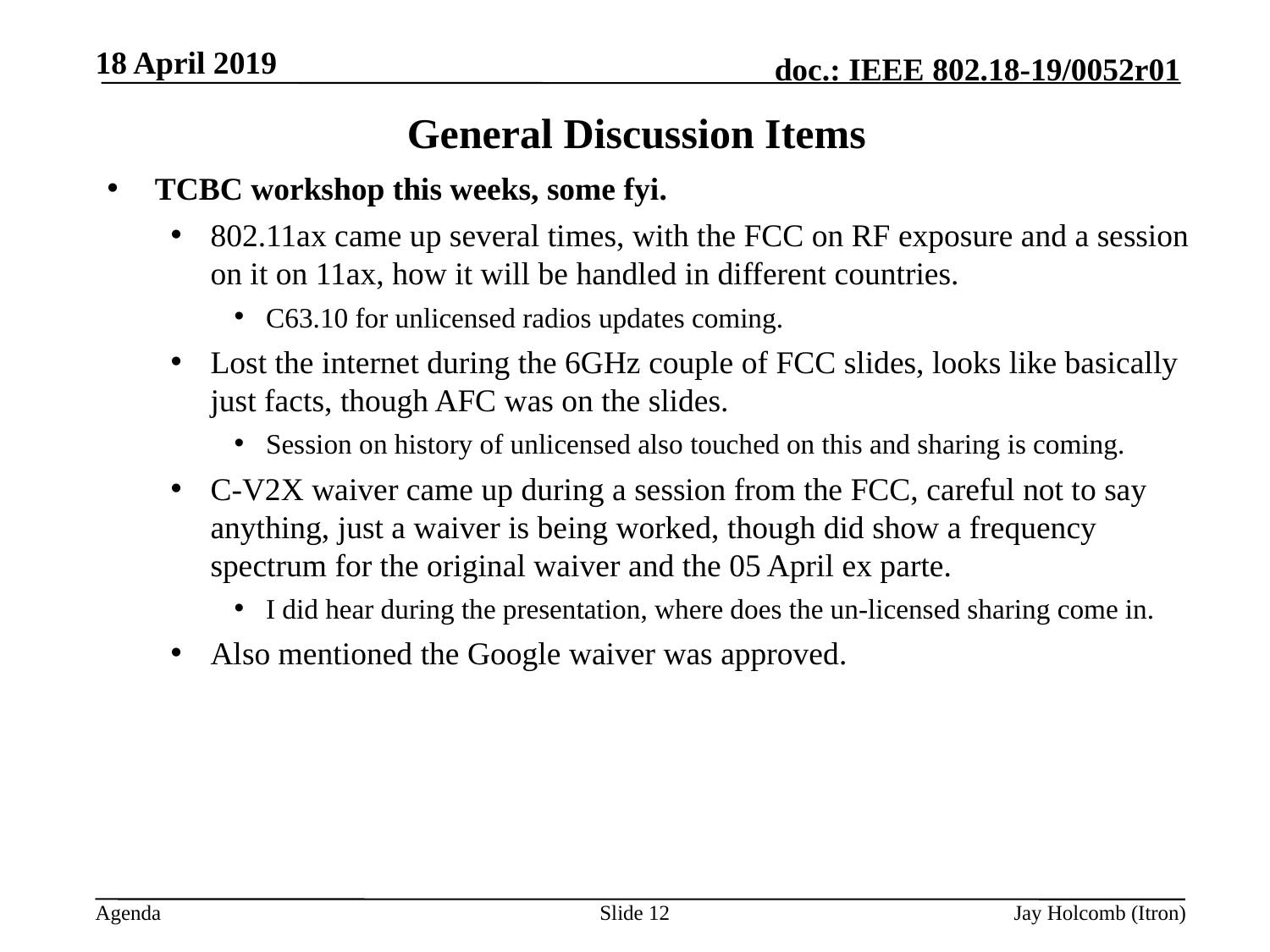

18 April 2019
# General Discussion Items
TCBC workshop this weeks, some fyi.
802.11ax came up several times, with the FCC on RF exposure and a session on it on 11ax, how it will be handled in different countries.
C63.10 for unlicensed radios updates coming.
Lost the internet during the 6GHz couple of FCC slides, looks like basically just facts, though AFC was on the slides.
Session on history of unlicensed also touched on this and sharing is coming.
C-V2X waiver came up during a session from the FCC, careful not to say anything, just a waiver is being worked, though did show a frequency spectrum for the original waiver and the 05 April ex parte.
I did hear during the presentation, where does the un-licensed sharing come in.
Also mentioned the Google waiver was approved.

Slide 12
Jay Holcomb (Itron)